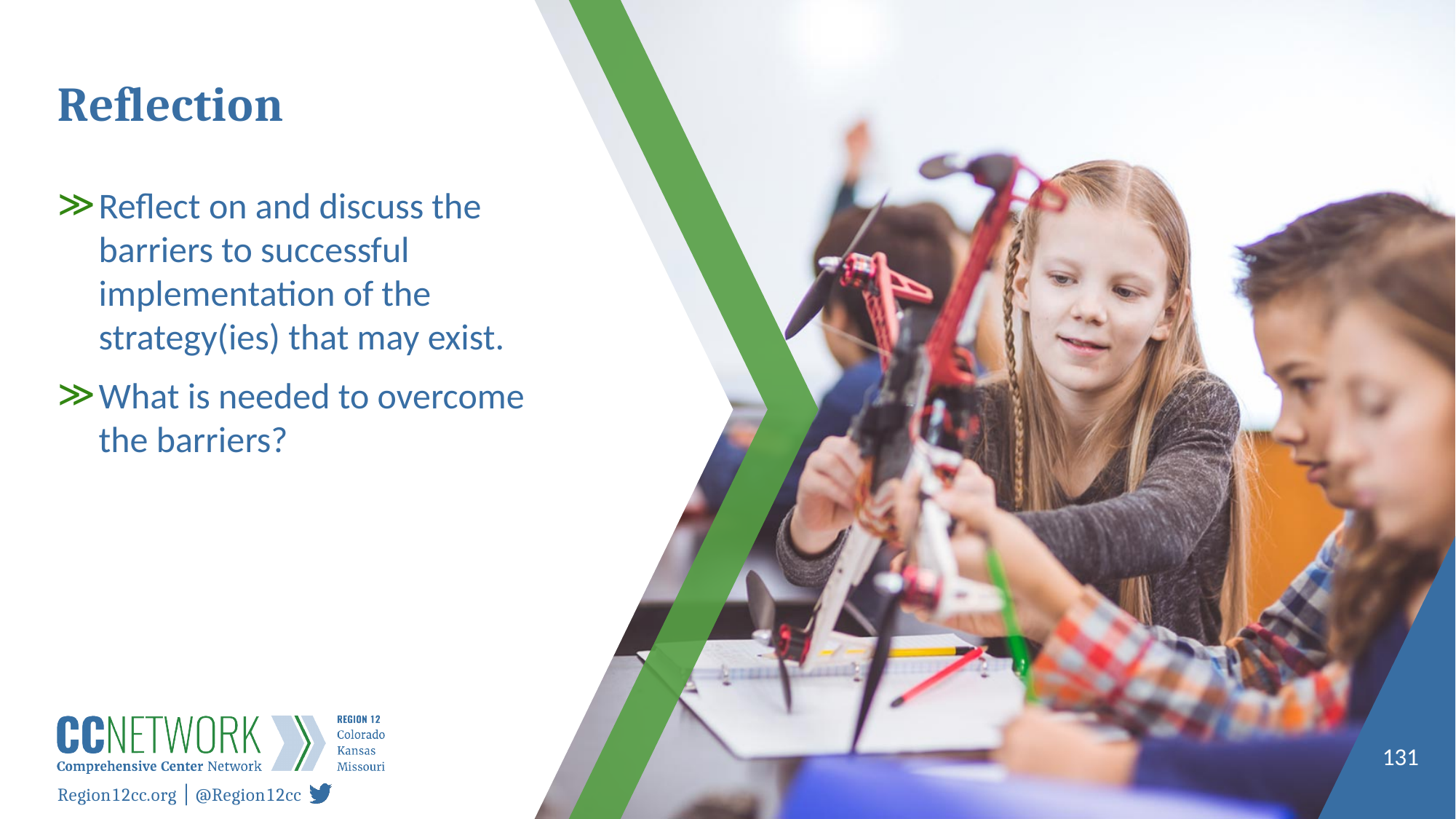

# Reflection
Reflect on and discuss the barriers to successful implementation of the strategy(ies) that may exist.
What is needed to overcome the barriers?
131